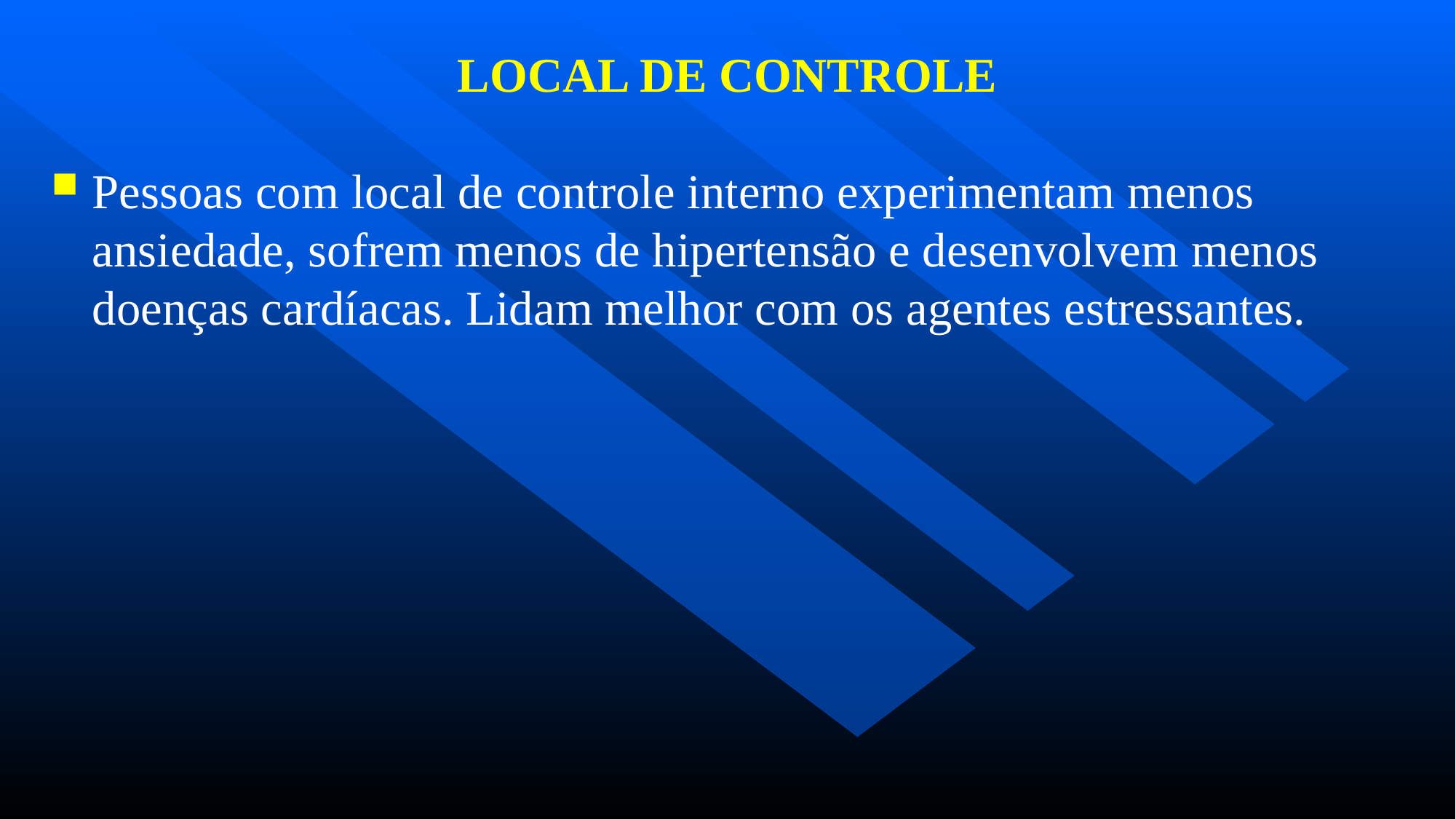

# LOCAL DE CONTROLE
Pessoas com local de controle interno experimentam menos ansiedade, sofrem menos de hipertensão e desenvolvem menos doenças cardíacas. Lidam melhor com os agentes estressantes.